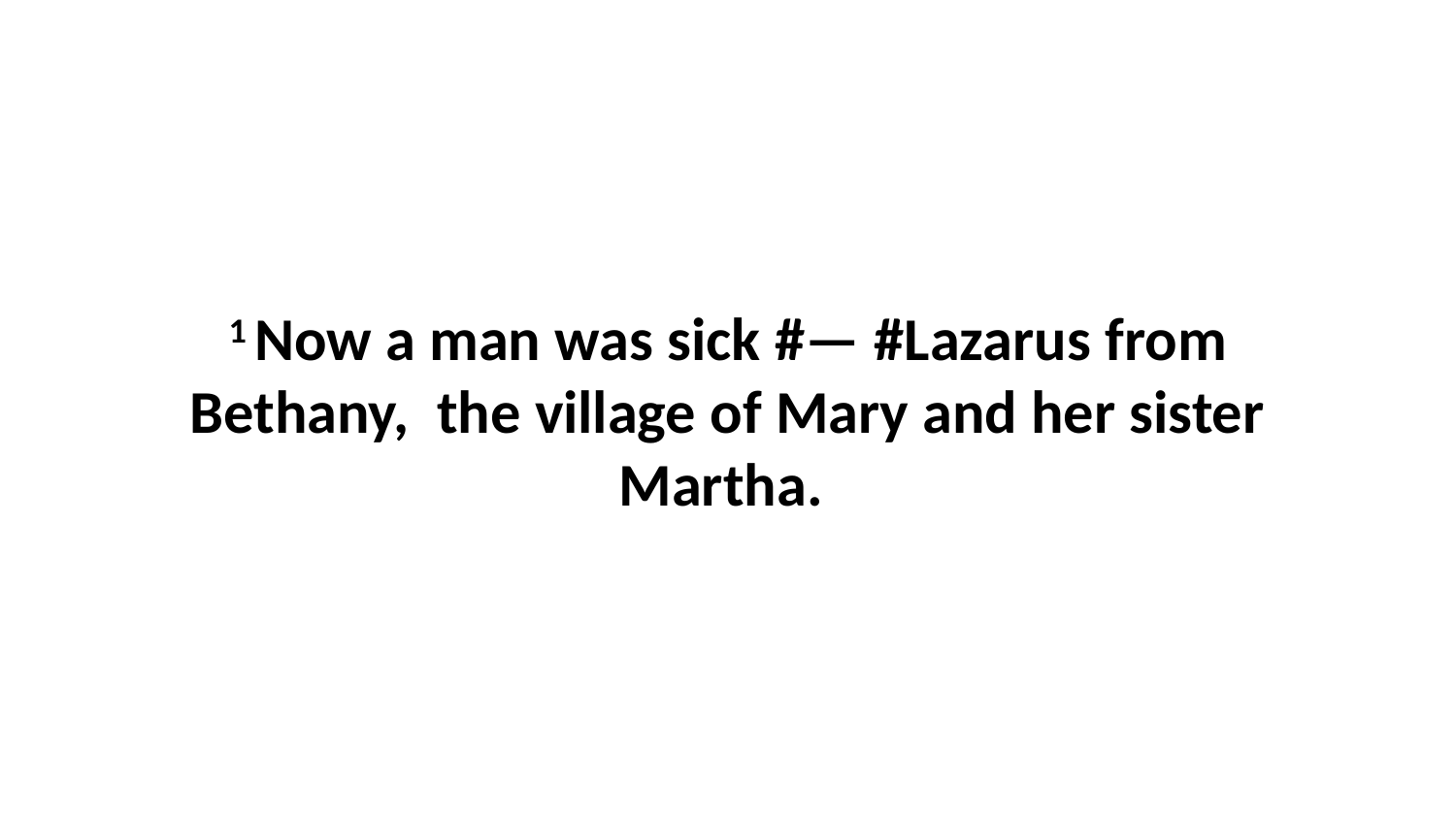

1 Now a man was sick #— #Lazarus from Bethany,  the village of Mary and her sister Martha.